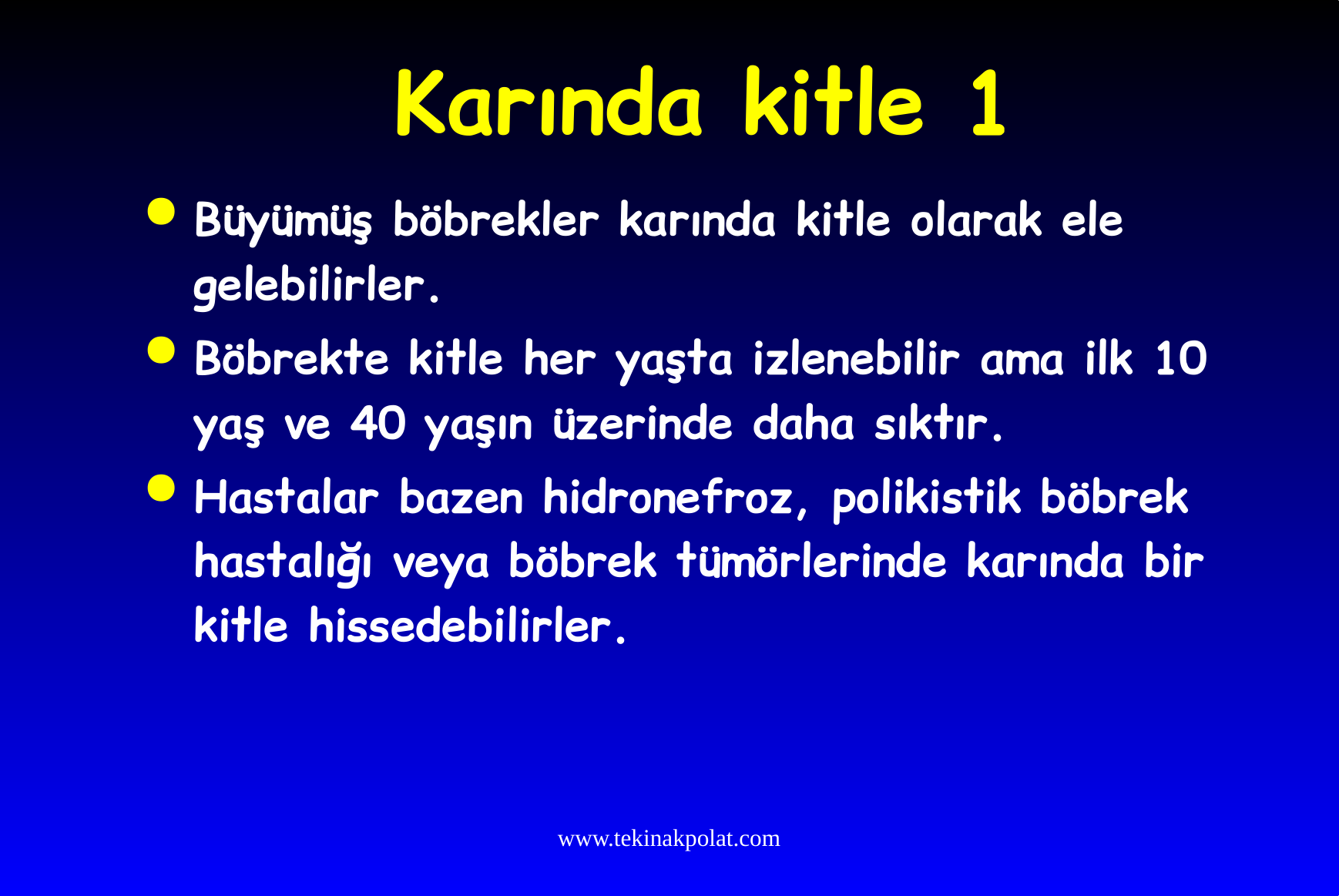

# Karında kitle 1
Büyümüş böbrekler karında kitle olarak ele gelebilirler.
Böbrekte kitle her yaşta izlenebilir ama ilk 10 yaş ve 40 yaşın üzerinde daha sıktır.
Hastalar bazen hidronefroz, polikistik böbrek hastalığı veya böbrek tümörlerinde karında bir kitle hissedebilirler.
www.tekinakpolat.com